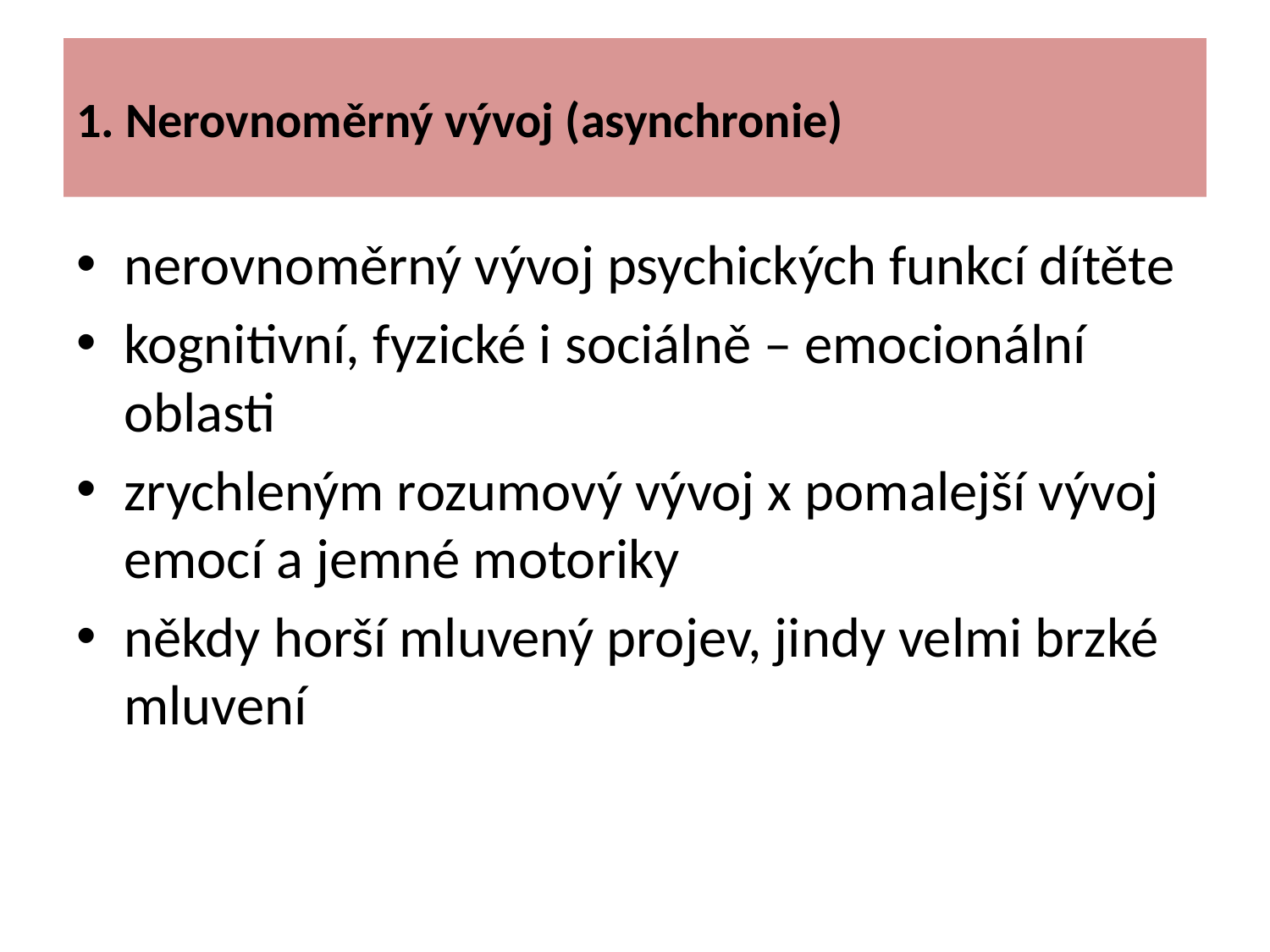

# 1. Nerovnoměrný vývoj (asynchronie)
nerovnoměrný vývoj psychických funkcí dítěte
kognitivní, fyzické i sociálně – emocionální oblasti
zrychleným rozumový vývoj x pomalejší vývoj emocí a jemné motoriky
někdy horší mluvený projev, jindy velmi brzké mluvení